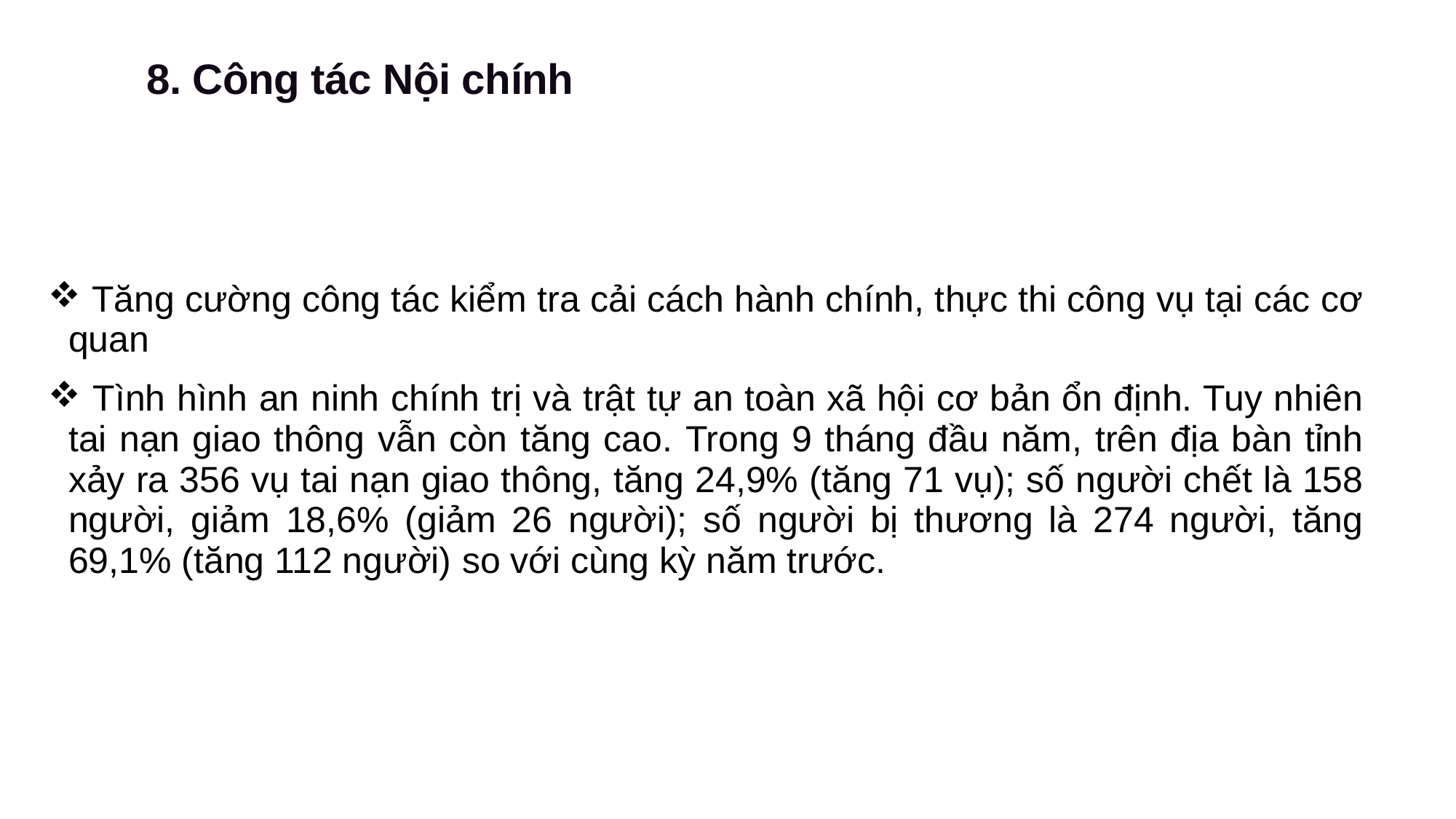

8. Công tác Nội chính
| Tăng cường công tác kiểm tra cải cách hành chính, thực thi công vụ tại các cơ quan Tình hình an ninh chính trị và trật tự an toàn xã hội cơ bản ổn định. Tuy nhiên tai nạn giao thông vẫn còn tăng cao. Trong 9 tháng đầu năm, trên địa bàn tỉnh xảy ra 356 vụ tai nạn giao thông, tăng 24,9% (tăng 71 vụ); số người chết là 158 người, giảm 18,6% (giảm 26 người); số người bị thương là 274 người, tăng 69,1% (tăng 112 người) so với cùng kỳ năm trước. |
| --- |